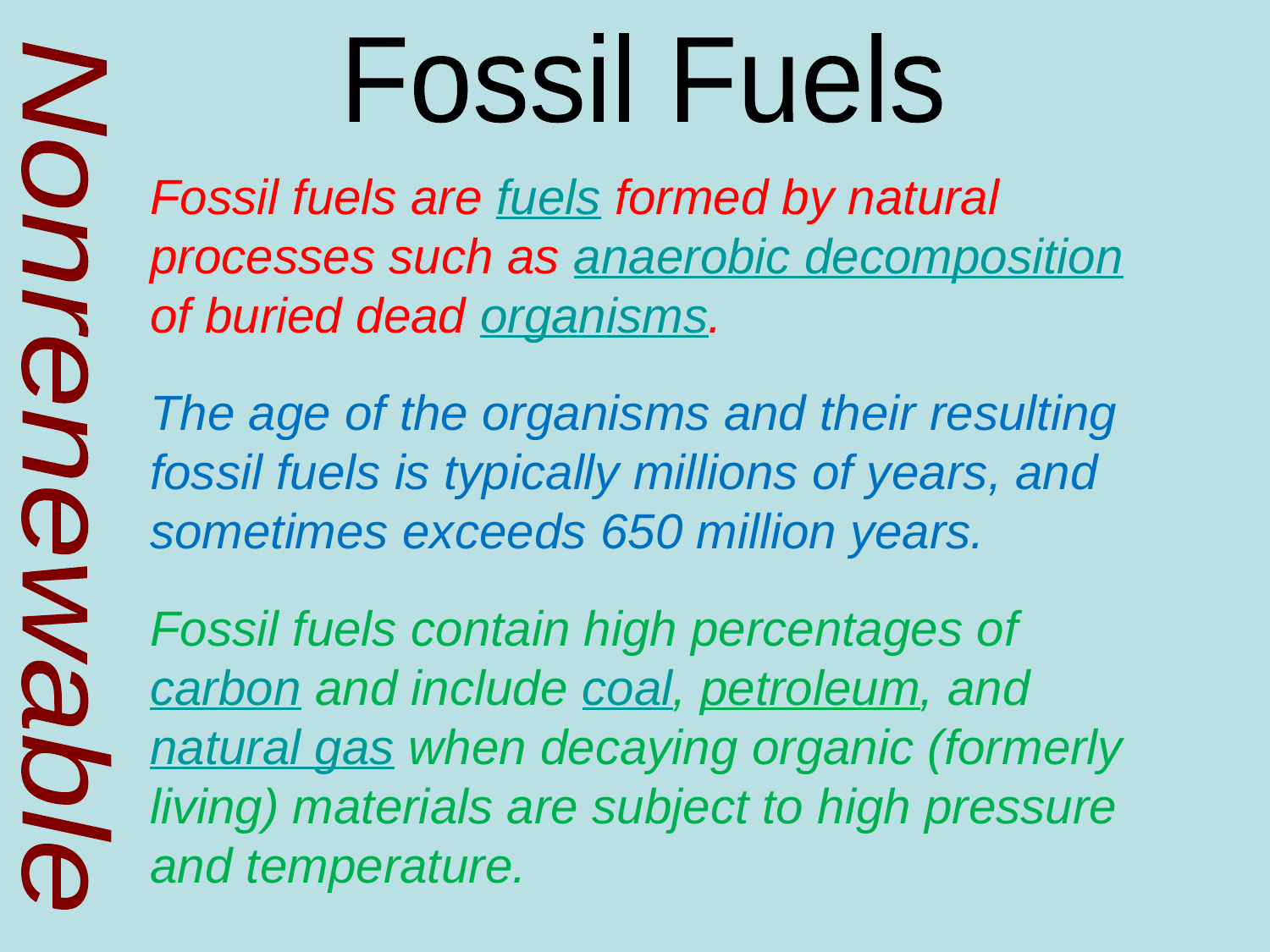

Fossil Fuels
Fossil fuels are fuels formed by natural processes such as anaerobic decomposition of buried dead organisms.

The age of the organisms and their resulting fossil fuels is typically millions of years, and sometimes exceeds 650 million years.

Fossil fuels contain high percentages of carbon and include coal, petroleum, and natural gas when decaying organic (formerly living) materials are subject to high pressure and temperature.
Nonrenewable